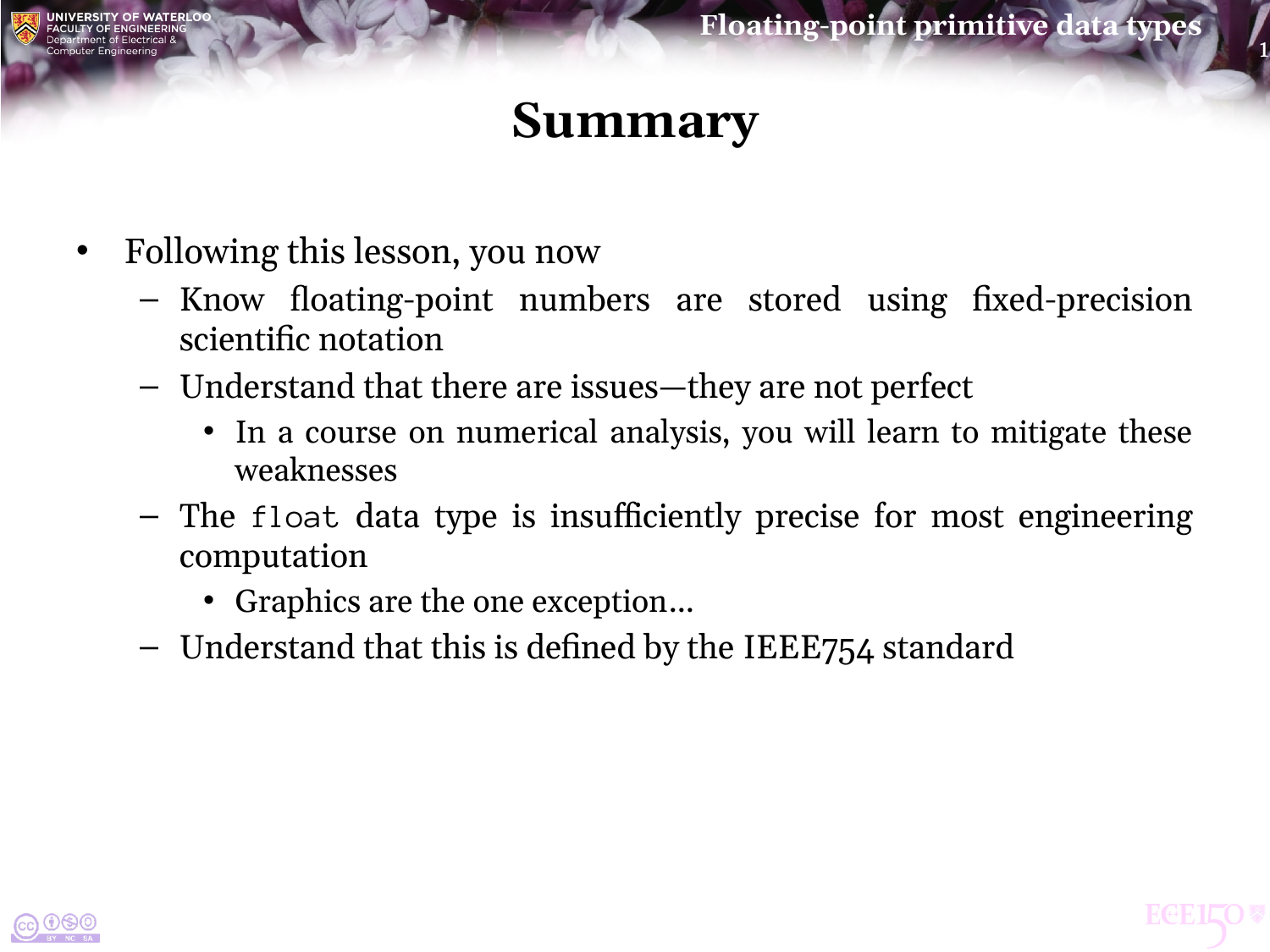

# Summary
Following this lesson, you now
Know floating-point numbers are stored using fixed-precision scientific notation
Understand that there are issues—they are not perfect
In a course on numerical analysis, you will learn to mitigate these weaknesses
The float data type is insufficiently precise for most engineering computation
Graphics are the one exception…
Understand that this is defined by the ieee754 standard